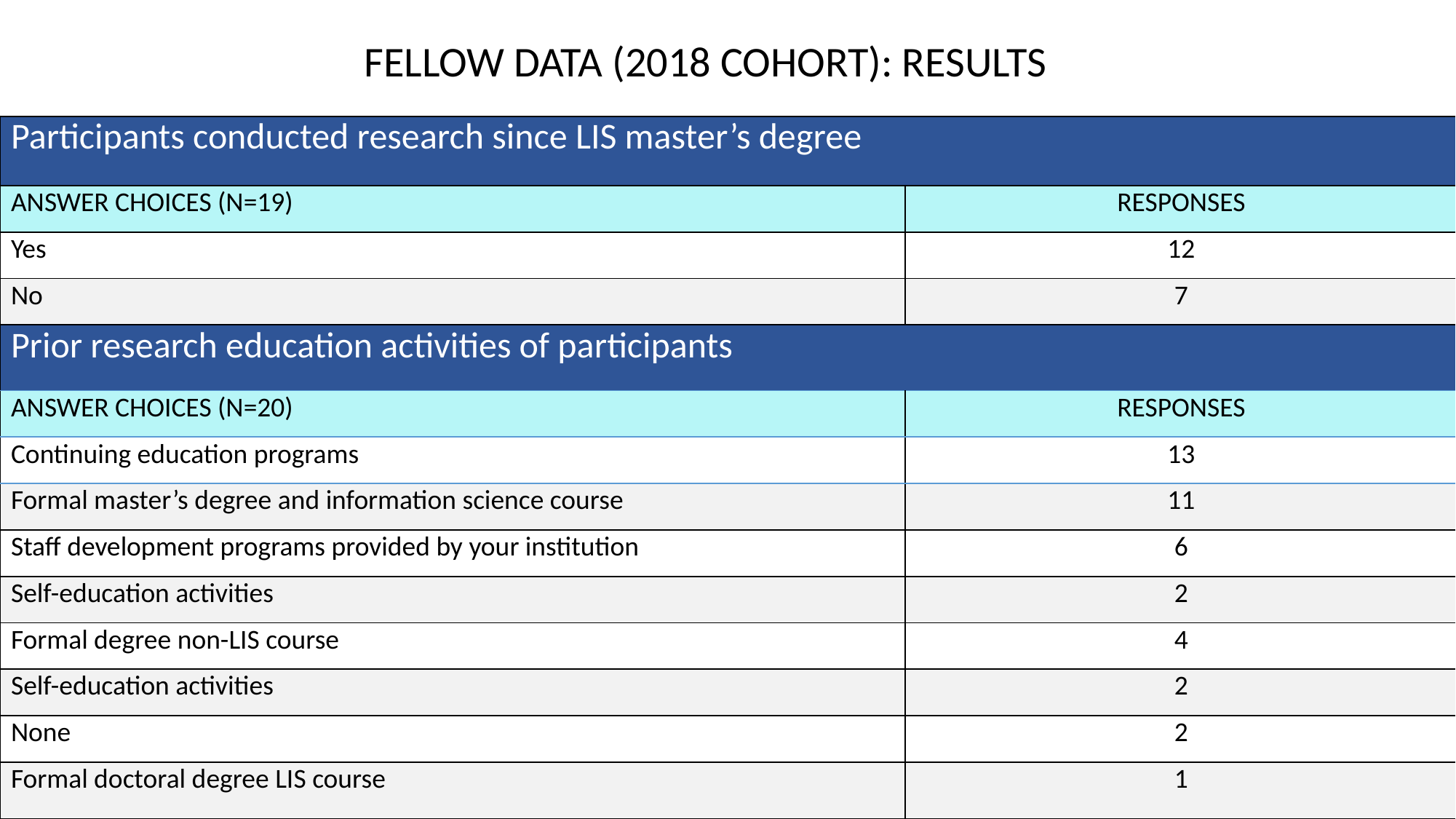

FELLOW DATA (2018 COHORT): RESULTS
| Participants conducted research since LIS master’s degree |  |
| --- | --- |
| ANSWER CHOICES (N=19) | RESPONSES |
| Yes | 12 |
| No | 7 |
| Prior research education activities of participants |  |
| ANSWER CHOICES (N=20) | RESPONSES |
| Continuing education programs | 13 |
| Formal master’s degree and information science course | 11 |
| Staff development programs provided by your institution | 6 |
| Self-education activities | 2 |
| Formal degree non-LIS course | 4 |
| Self-education activities | 2 |
| None | 2 |
| Formal doctoral degree LIS course | 1 |